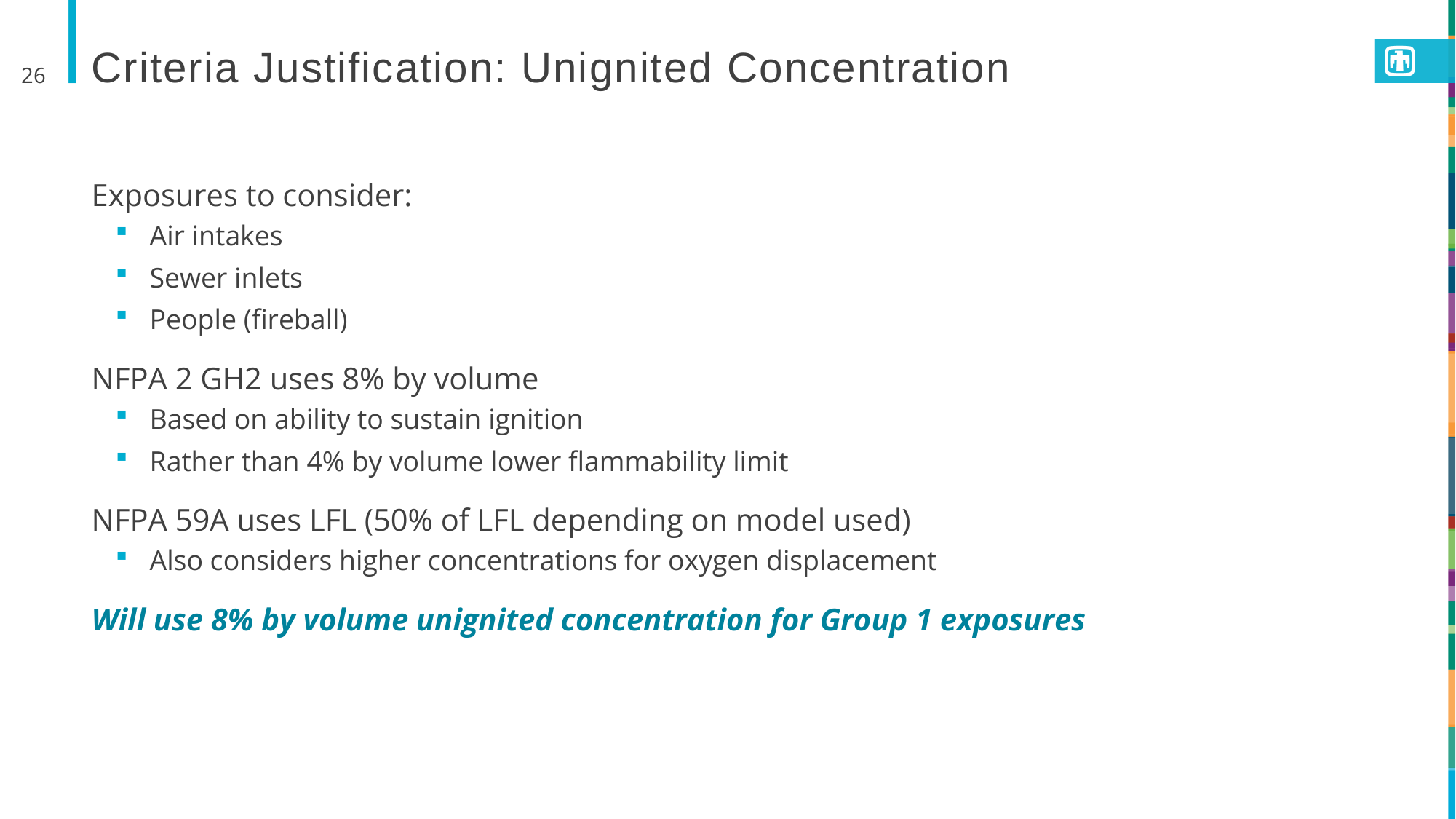

26
# Criteria Justification: Unignited Concentration
Exposures to consider:
Air intakes
Sewer inlets
People (fireball)
NFPA 2 GH2 uses 8% by volume
Based on ability to sustain ignition
Rather than 4% by volume lower flammability limit
NFPA 59A uses LFL (50% of LFL depending on model used)
Also considers higher concentrations for oxygen displacement
Will use 8% by volume unignited concentration for Group 1 exposures